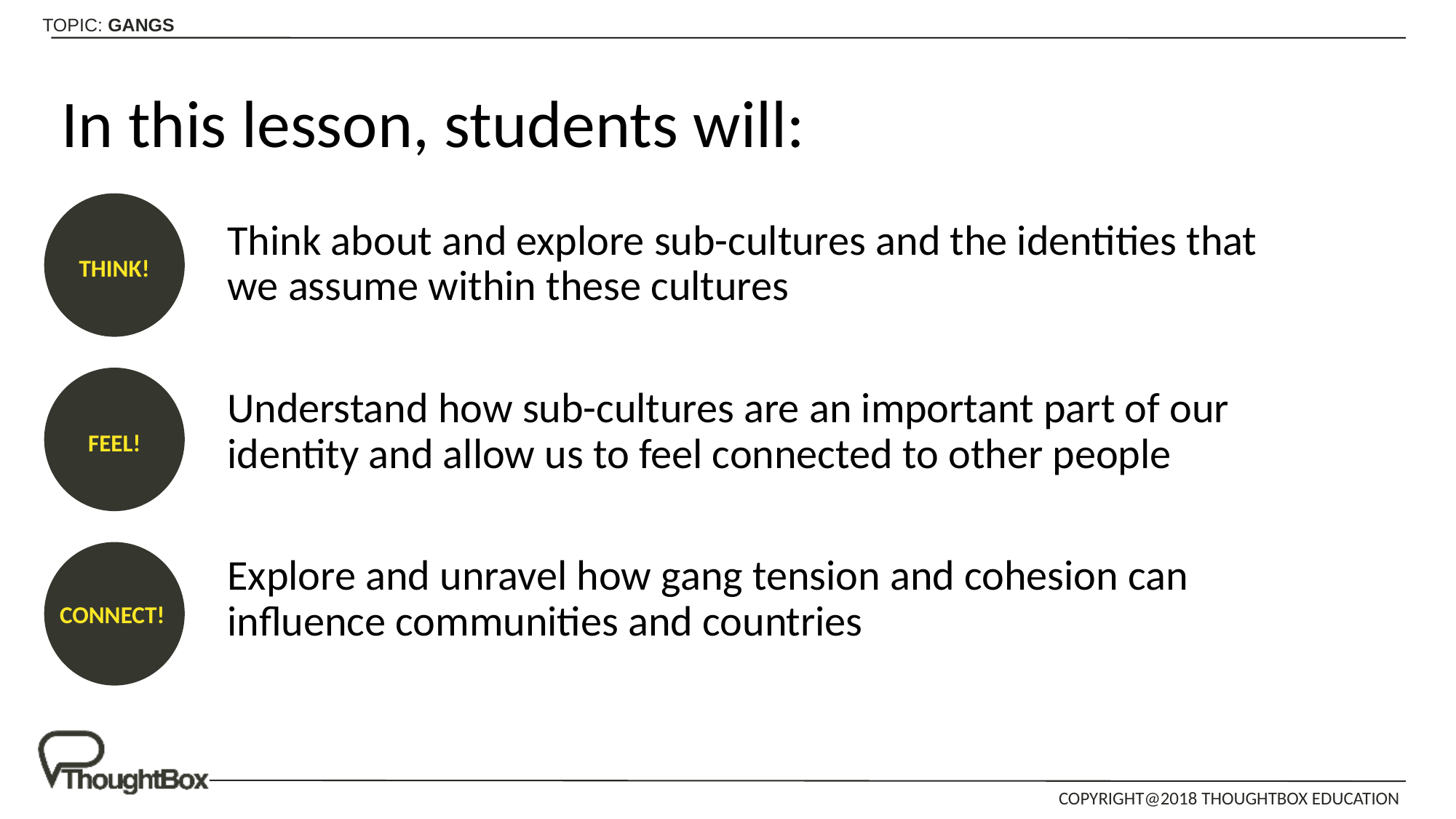

# In this lesson, students will:
THINK!
Think about and explore sub-cultures and the identities that we assume within these cultures

Understand how sub-cultures are an important part of our identity and allow us to feel connected to other people

Explore and unravel how gang tension and cohesion can influence communities and countries
FEEL!

CONNECT!